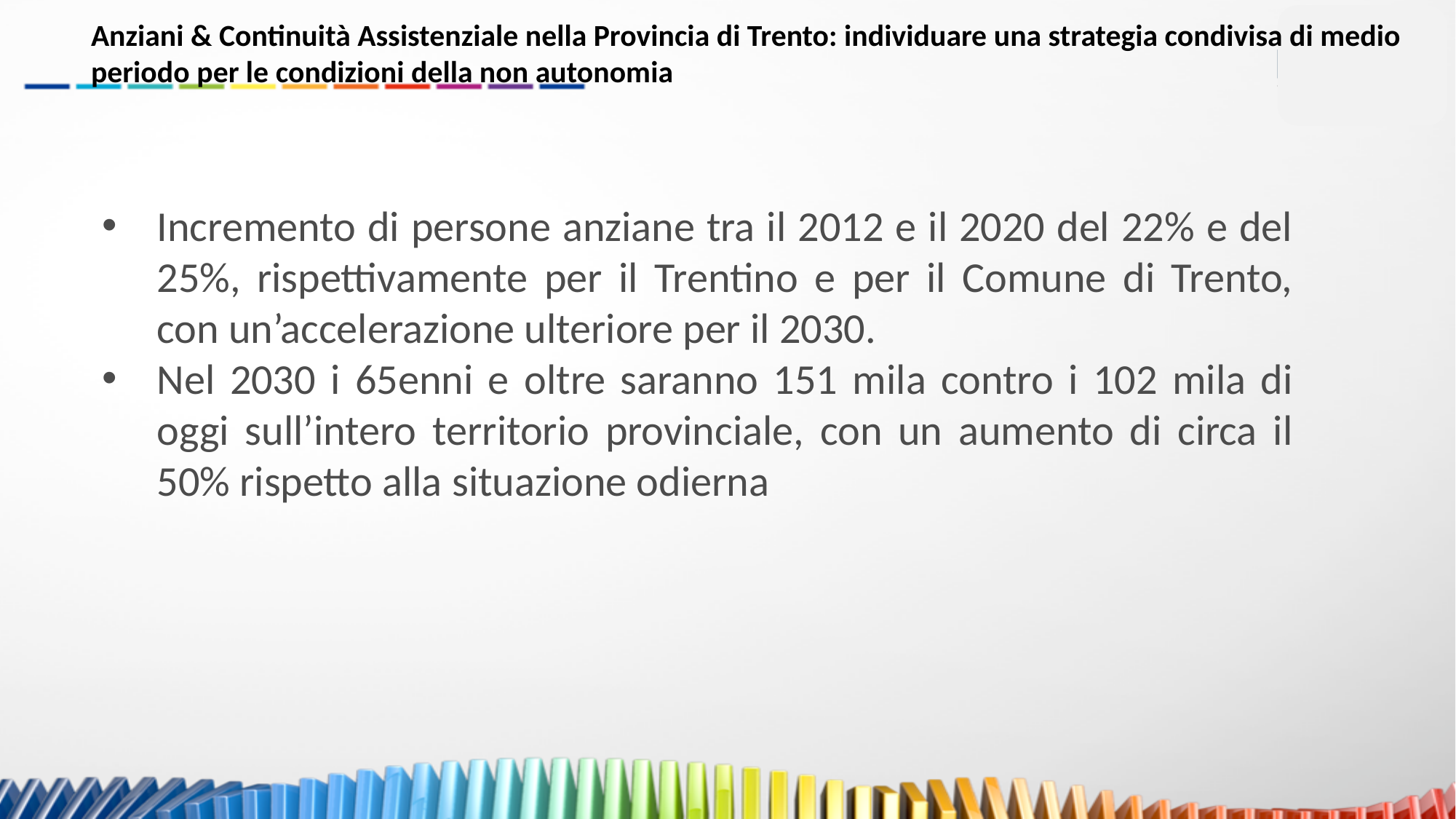

Anziani & Continuità Assistenziale nella Provincia di Trento: individuare una strategia condivisa di medio
periodo per le condizioni della non autonomia

Incremento di persone anziane tra il 2012 e il 2020 del 22% e del 25%, rispettivamente per il Trentino e per il Comune di Trento, con un’accelerazione ulteriore per il 2030.
Nel 2030 i 65enni e oltre saranno 151 mila contro i 102 mila di oggi sull’intero territorio provinciale, con un aumento di circa il 50% rispetto alla situazione odierna